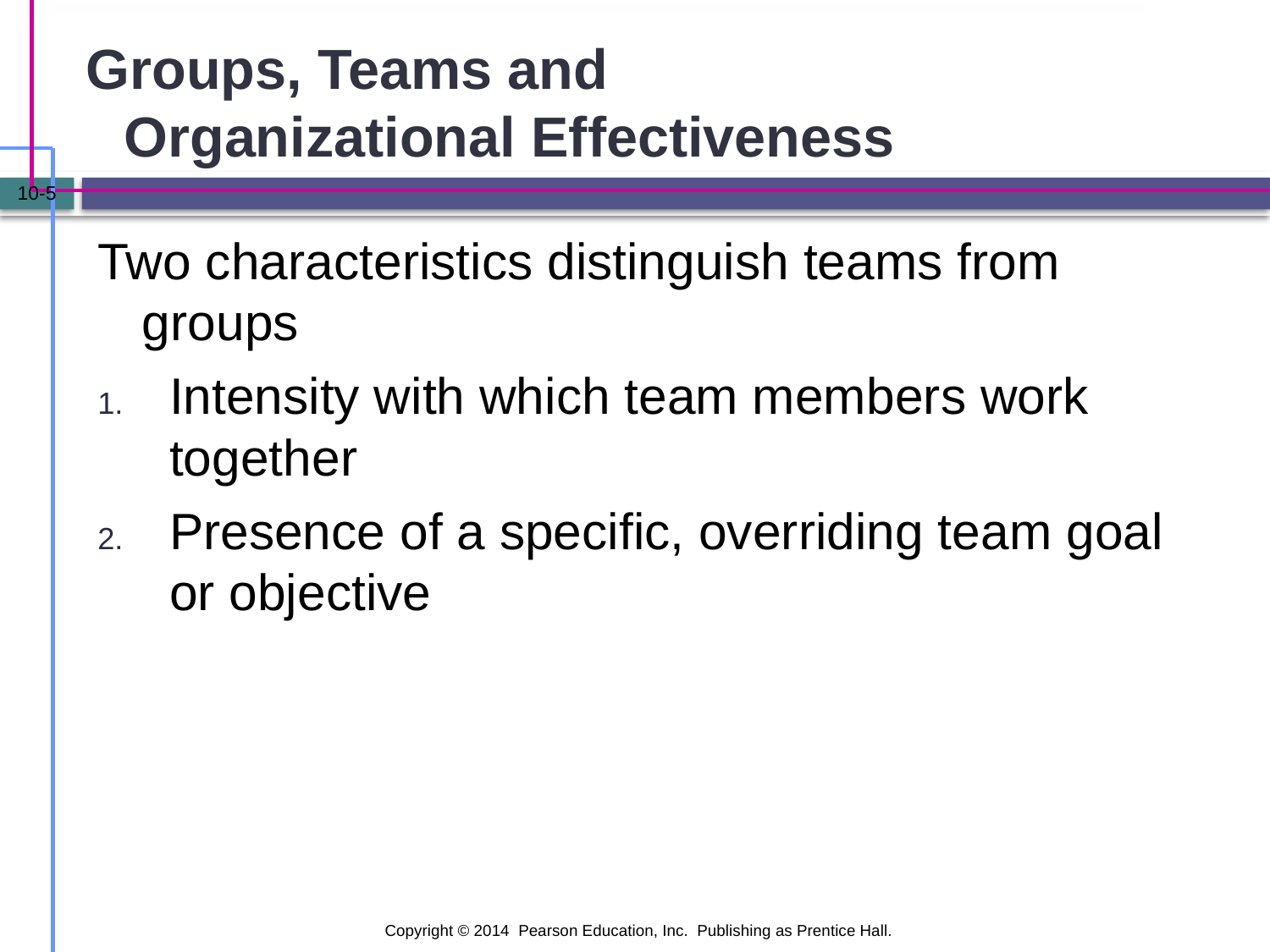

# Groups, Teams and Organizational Effectiveness
10-5
Two characteristics distinguish teams from groups
Intensity with which team members work together
Presence of a specific, overriding team goal or objective